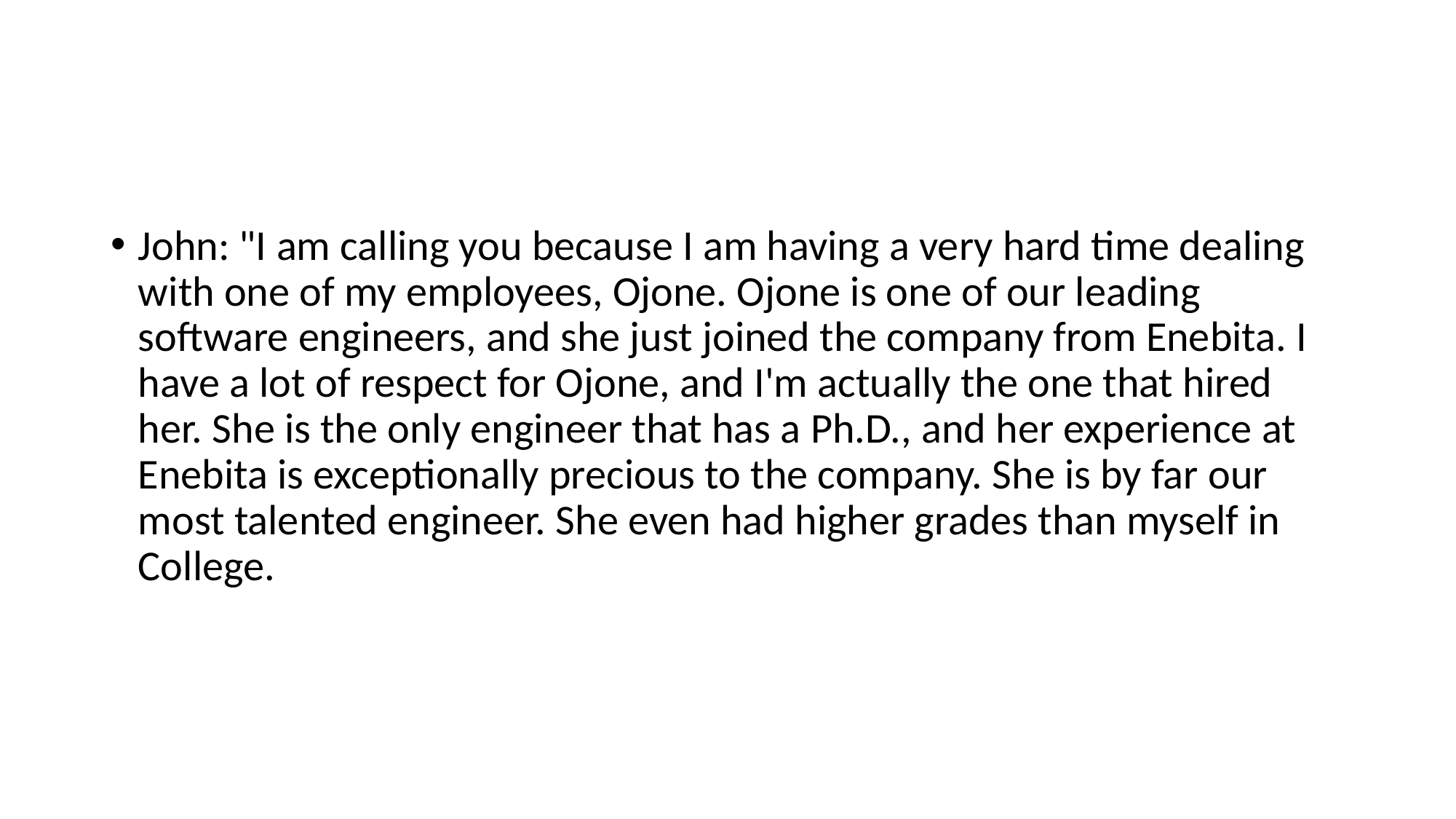

#
John: "I am calling you because I am having a very hard time dealing with one of my employees, Ojone. Ojone is one of our leading software engineers, and she just joined the company from Enebita. I have a lot of respect for Ojone, and I'm actually the one that hired her. She is the only engineer that has a Ph.D., and her experience at Enebita is exceptionally precious to the company. She is by far our most talented engineer. She even had higher grades than myself in College.